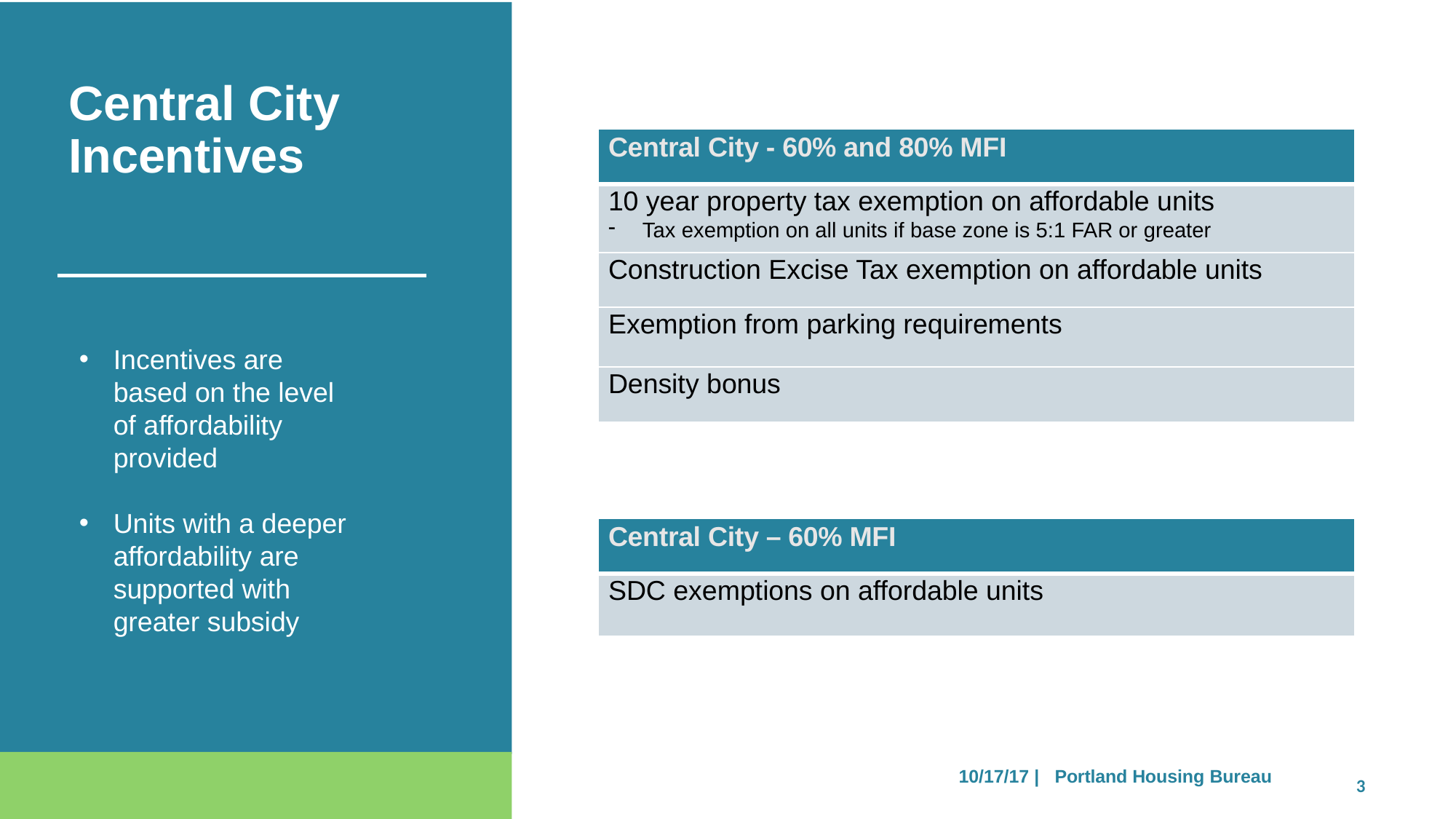

# Central City Incentives
| Central City - 60% and 80% MFI |
| --- |
| 10 year property tax exemption on affordable units Tax exemption on all units if base zone is 5:1 FAR or greater |
| Construction Excise Tax exemption on affordable units |
| Exemption from parking requirements |
| Density bonus |

Incentives are based on the level of affordability provided

Units with a deeper affordability are supported with greater subsidy
| Central City – 60% MFI |
| --- |
| SDC exemptions on affordable units |

	10/17/17 |	Portland Housing Bureau
3